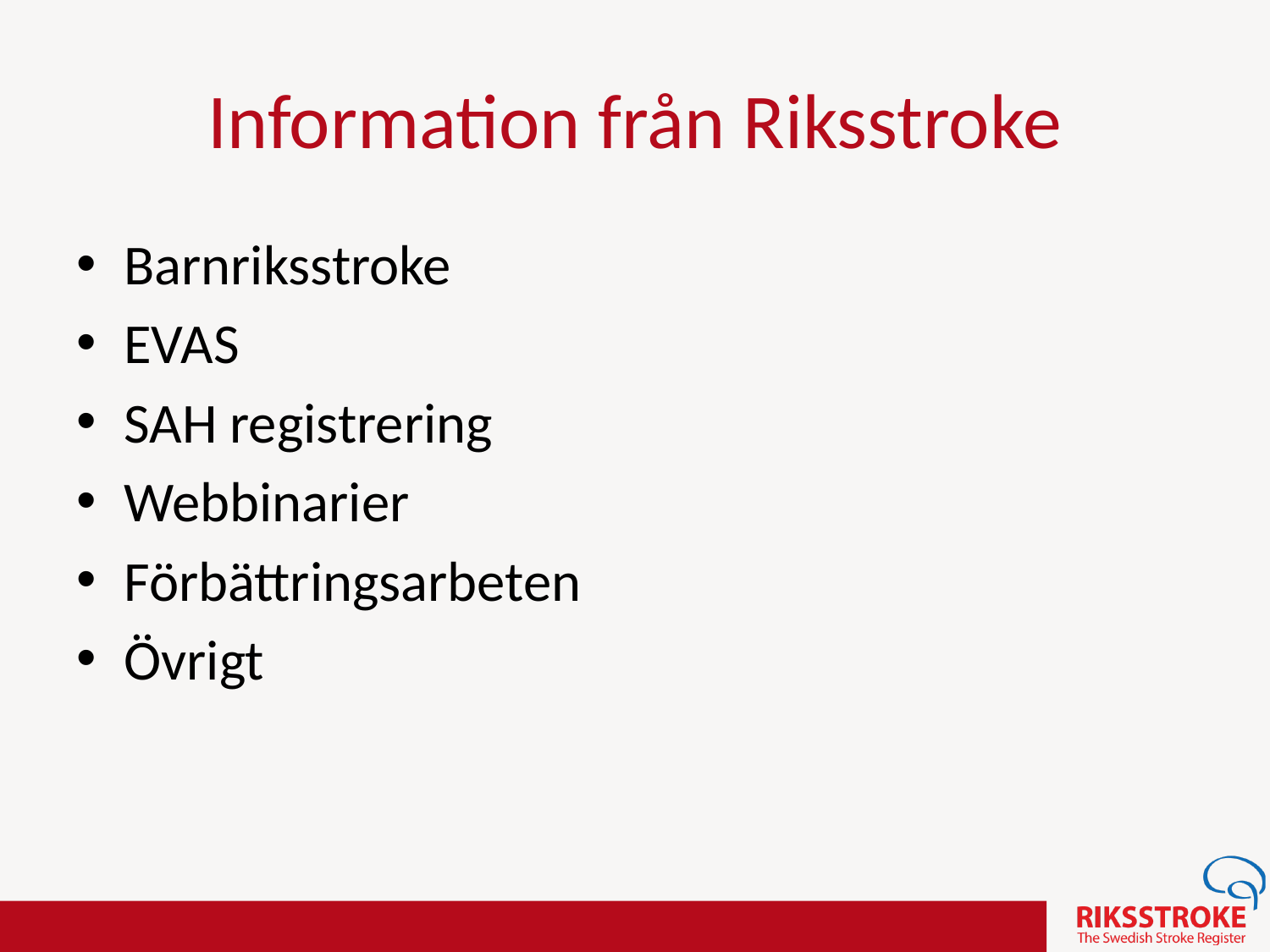

Information från Riksstroke
Barnriksstroke
EVAS
SAH registrering
Webbinarier
Förbättringsarbeten
Övrigt